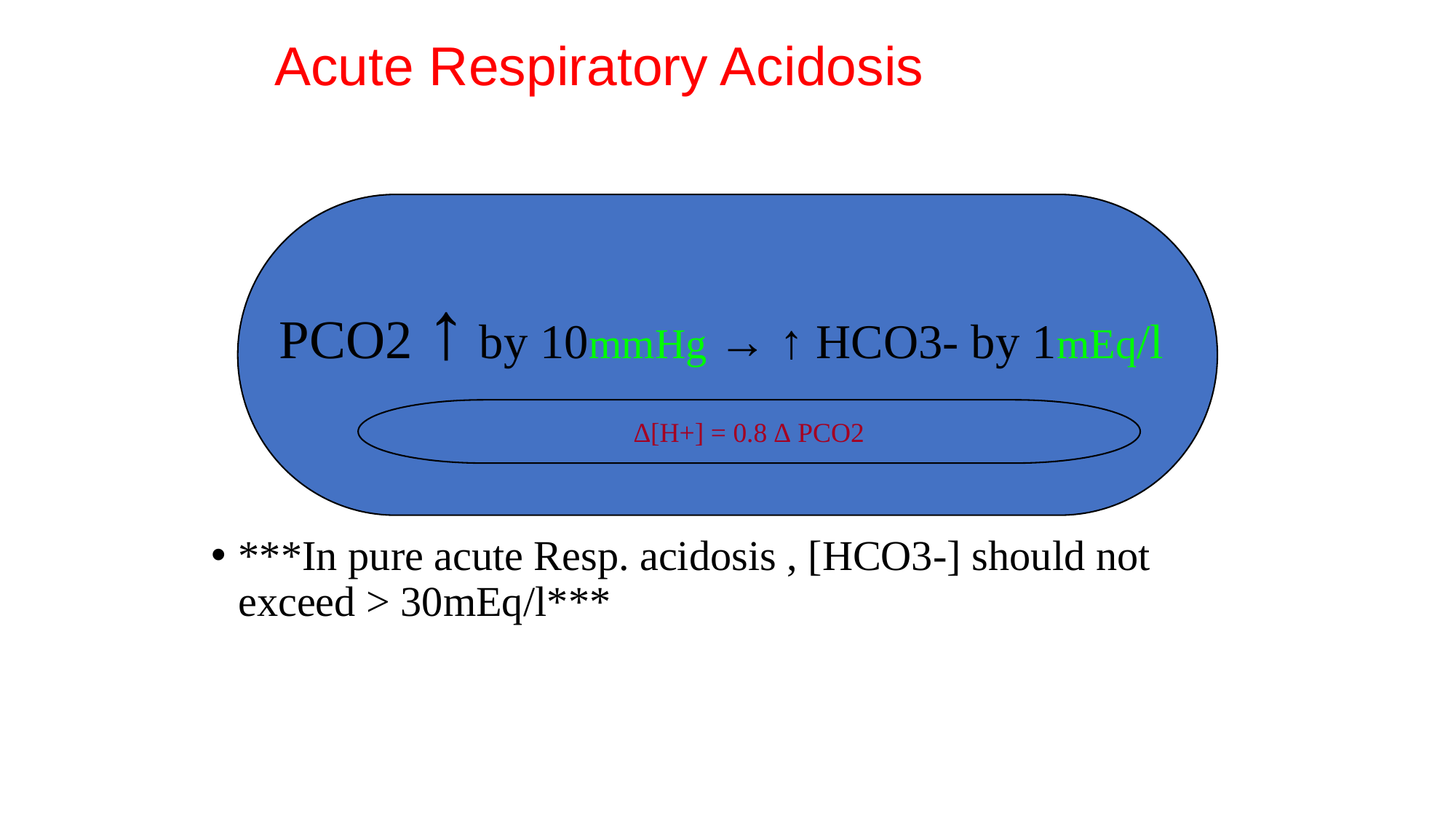

# Acute Respiratory Acidosis
PCO2 ↑ by 10mmHg → ↑ HCO3- by 1mEq/l

***In pure acute Resp. acidosis , [HCO3-] should not exceed > 30mEq/l***
∆[H+] = 0.8 ∆ PCO2